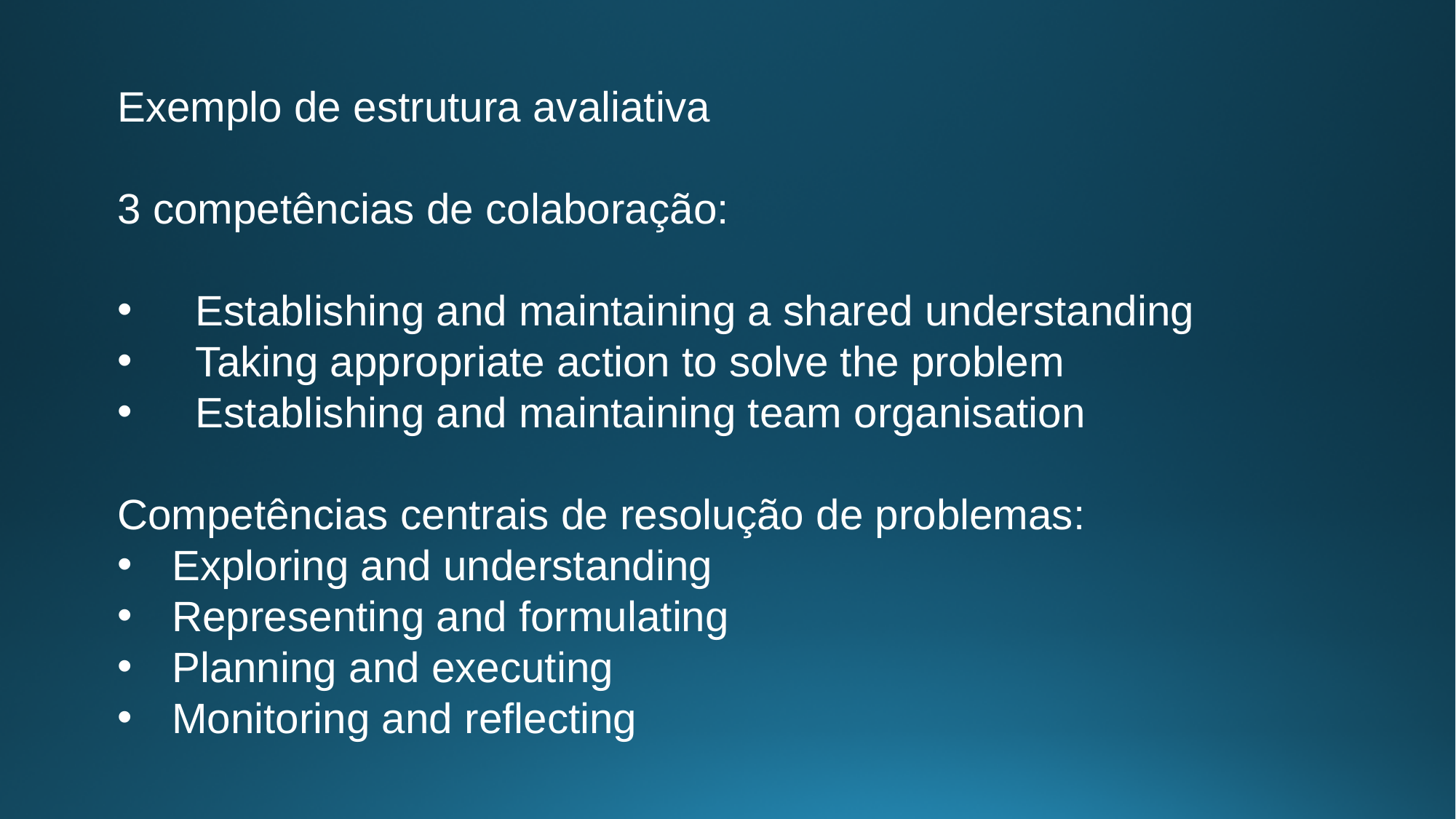

Exemplo de estrutura avaliativa

3 competências de colaboração:

  Establishing and maintaining a shared understanding
  Taking appropriate action to solve the problem
  Establishing and maintaining team organisation

Competências centrais de resolução de problemas:
Exploring and understanding
Representing and formulating
Planning and executing
Monitoring and reflecting